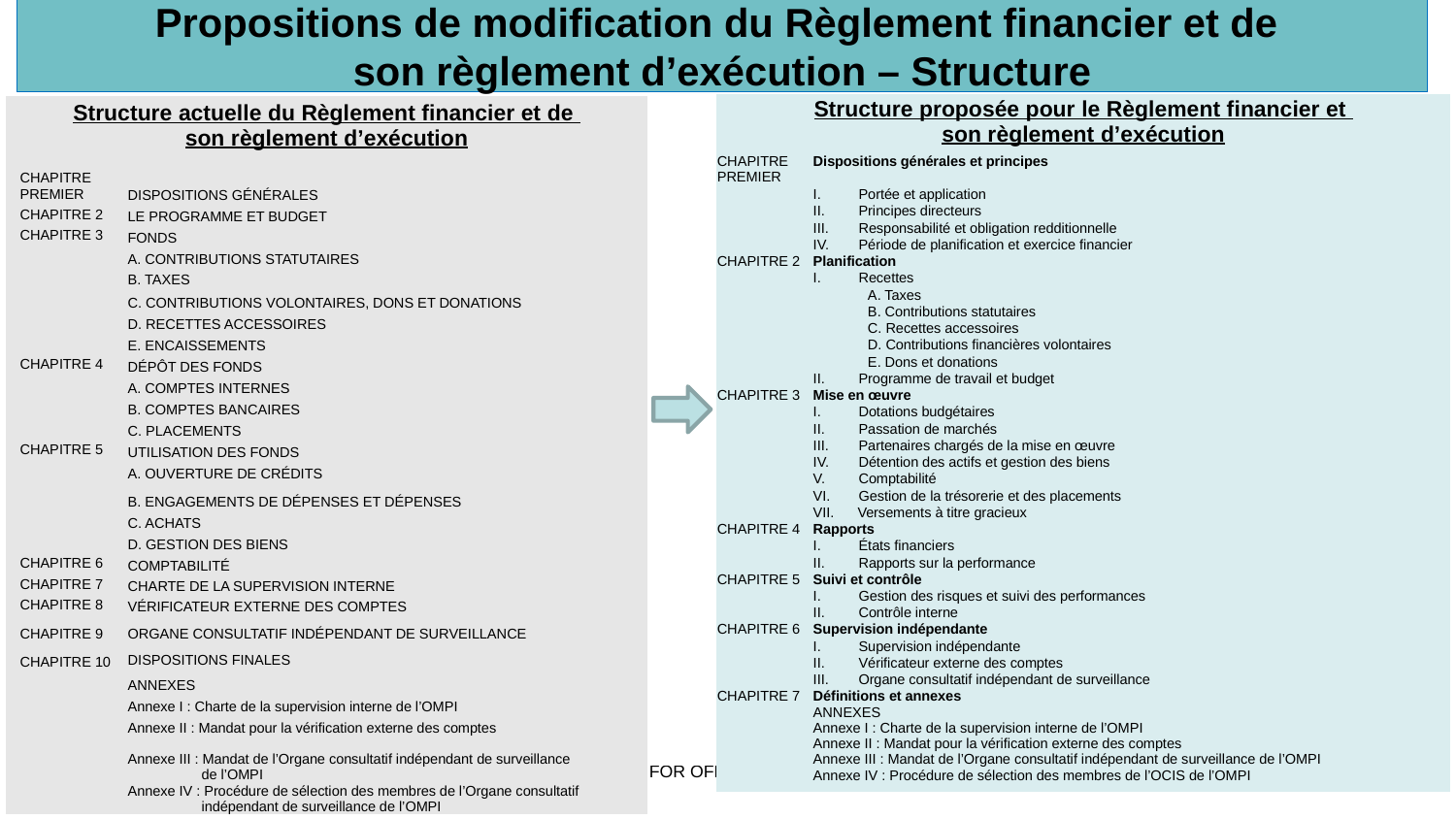

# Propositions de modification du Règlement financier et de son règlement d’exécution – Structure
| Structure proposée pour le Règlement financier et son règlement d’exécution |  |
| --- | --- |
| CHAPITRE PREMIER | Dispositions générales et principes |
|  | Portée et application |
|  | Principes directeurs |
|  | Responsabilité et obligation redditionnelle |
|  | Période de planification et exercice financier |
| CHAPITRE 2 | Planification |
|  | Recettes |
|  | A. Taxes |
|  | B. Contributions statutaires |
|  | C. Recettes accessoires |
|  | D. Contributions financières volontaires |
|  | E. Dons et donations |
|  | Programme de travail et budget |
| CHAPITRE 3 | Mise en œuvre |
|  | Dotations budgétaires |
|  | Passation de marchés |
|  | Partenaires chargés de la mise en œuvre |
|  | Détention des actifs et gestion des biens |
|  | Comptabilité |
|  | Gestion de la trésorerie et des placements |
|  | VII. Versements à titre gracieux |
| CHAPITRE 4 | Rapports |
|  | États financiers |
|  | Rapports sur la performance |
| CHAPITRE 5 | Suivi et contrôle |
|  | Gestion des risques et suivi des performances |
|  | Contrôle interne |
| CHAPITRE 6 | Supervision indépendante |
|  | Supervision indépendante |
|  | Vérificateur externe des comptes |
|  | Organe consultatif indépendant de surveillance |
| CHAPITRE 7 | Définitions et annexes ANNEXES Annexe I : Charte de la supervision interne de l’OMPI Annexe II : Mandat pour la vérification externe des comptes Annexe III : Mandat de l’Organe consultatif indépendant de surveillance de l’OMPI Annexe IV : Procédure de sélection des membres de l’OCIS de l’OMPI |
| Structure actuelle du Règlement financier et de son règlement d’exécution |  |
| --- | --- |
| CHAPITRE PREMIER | DISPOSITIONS GÉNÉRALES |
| CHAPITRE 2 | LE PROGRAMME ET BUDGET |
| CHAPITRE 3 | FONDS |
|  | A. CONTRIBUTIONS STATUTAIRES |
|  | B. TAXES |
|  | C. CONTRIBUTIONS VOLONTAIRES, DONS ET DONATIONS |
|  | D. RECETTES ACCESSOIRES |
|  | E. ENCAISSEMENTS |
| CHAPITRE 4 | DÉPÔT DES FONDS |
|  | A. COMPTES INTERNES |
|  | B. COMPTES BANCAIRES |
|  | C. PLACEMENTS |
| CHAPITRE 5 | UTILISATION DES FONDS |
|  | A. OUVERTURE DE CRÉDITS |
|  | B. ENGAGEMENTS DE DÉPENSES ET DÉPENSES |
|  | C. ACHATS |
|  | D. GESTION DES BIENS |
| CHAPITRE 6 | COMPTABILITÉ |
| CHAPITRE 7 | CHARTE DE LA SUPERVISION INTERNE |
| CHAPITRE 8 | VÉRIFICATEUR EXTERNE DES COMPTES |
| CHAPITRE 9 | ORGANE CONSULTATIF INDÉPENDANT DE SURVEILLANCE |
| CHAPITRE 10 | DISPOSITIONS FINALES |
|  | ANNEXES |
|  | Annexe I : Charte de la supervision interne de l’OMPI |
|  | Annexe II : Mandat pour la vérification externe des comptes |
|  | Annexe III : Mandat de l’Organe consultatif indépendant de surveillance de l’OMPI Annexe IV : Procédure de sélection des membres de l’Organe consultatif indépendant de surveillance de l’OMPI |